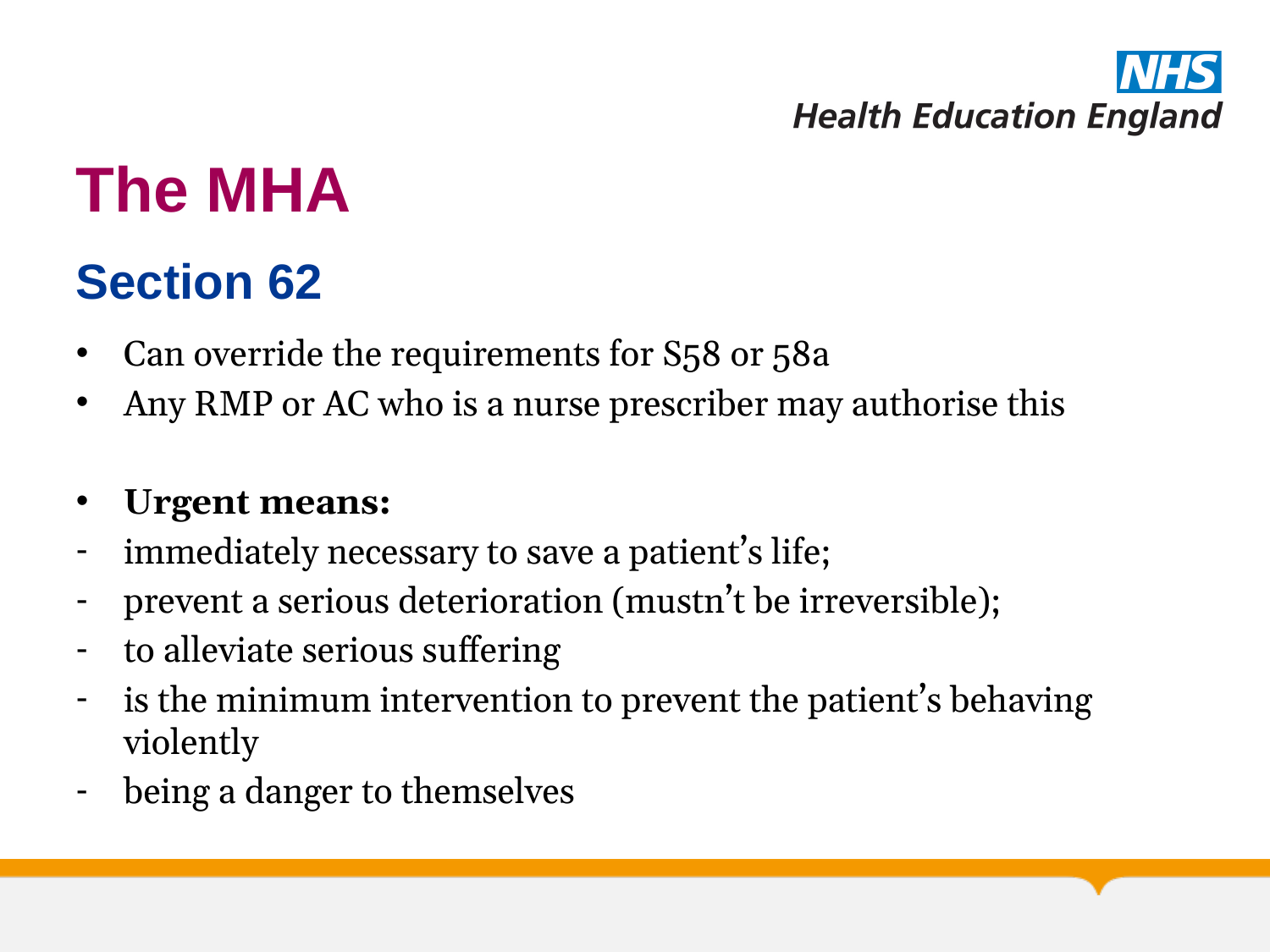

# The MHA
Section 62
Can override the requirements for S58 or 58a
Any RMP or AC who is a nurse prescriber may authorise this

Urgent means:
immediately necessary to save a patient’s life;
prevent a serious deterioration (mustn’t be irreversible);
to alleviate serious suffering
is the minimum intervention to prevent the patient’s behaving violently
being a danger to themselves